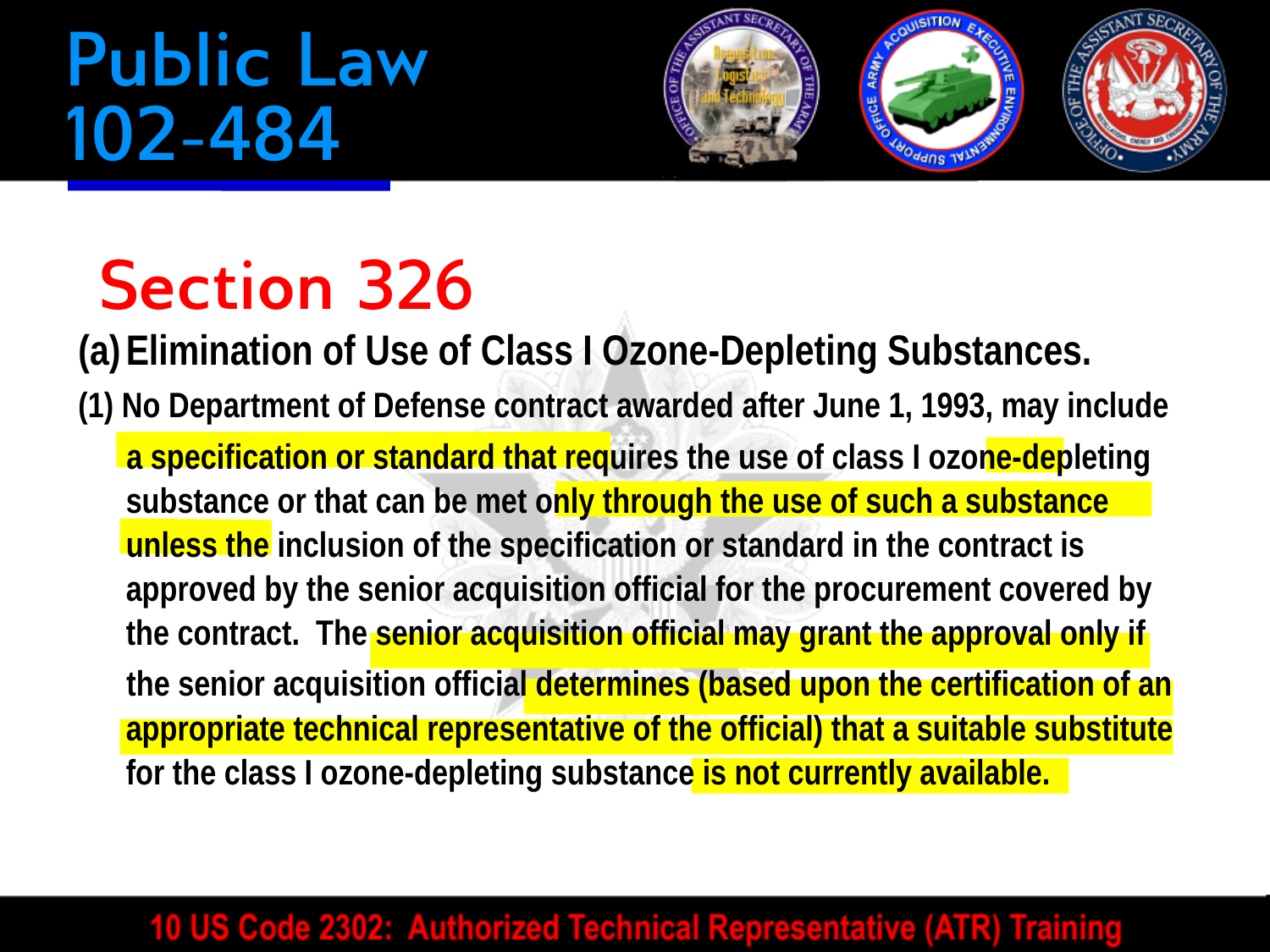

Public Law
102-484

Section 326

(a)	Elimination of Use of Class I Ozone-Depleting Substances.
(1) No Department of Defense contract awarded after June 1, 1993, may include
      a specification or standard that requires the use of class I ozone-depleting substance or that can be met only through the use of such a substance unless the inclusion of the specification or standard in the contract is approved by the senior acquisition official for the procurement covered by the contract.  The senior acquisition official may grant the approval only if
      the senior acquisition official determines (based upon the certification of an appropriate technical representative of the official) that a suitable substitute for the class I ozone-depleting substance is not currently available.